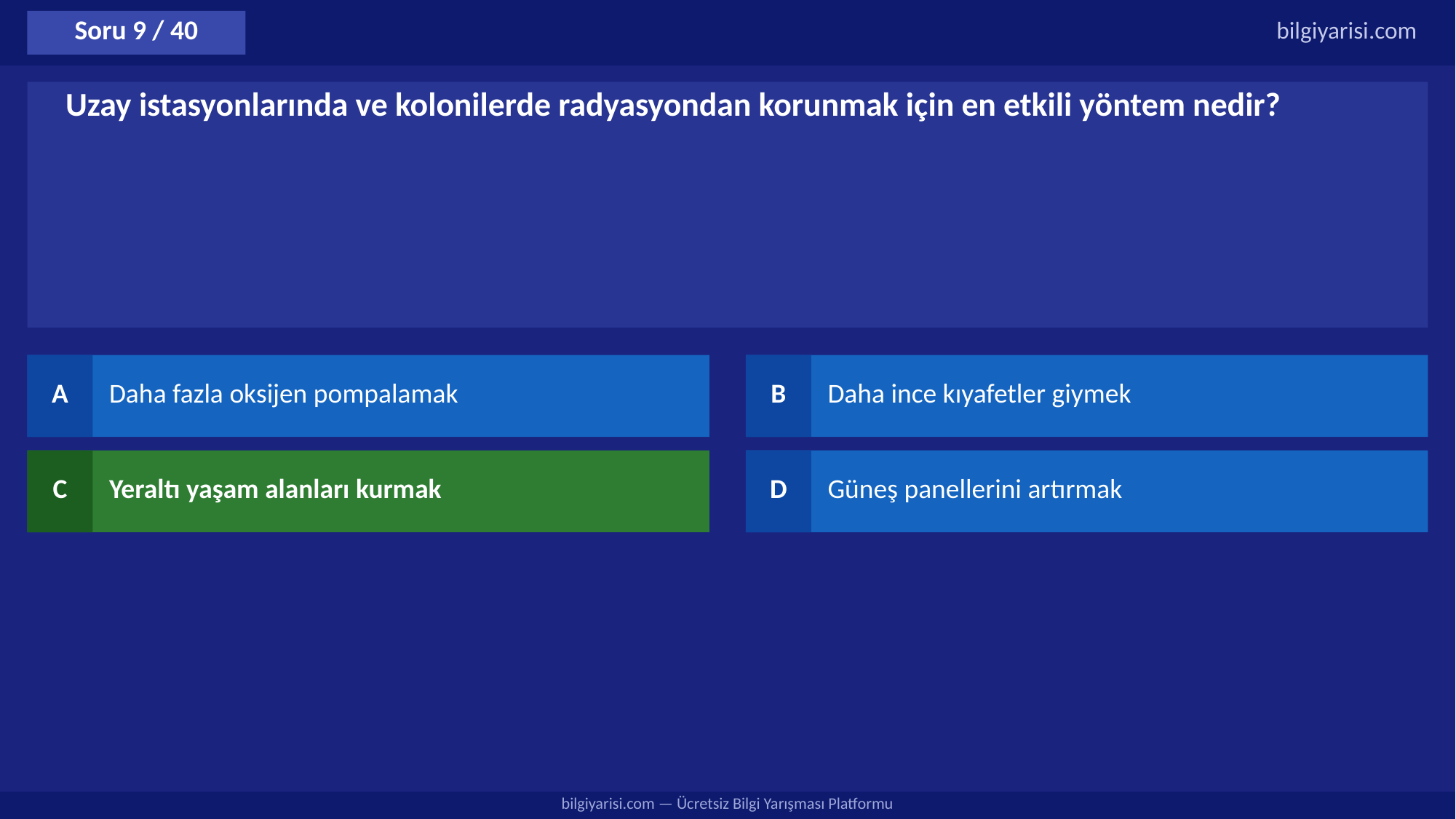

Soru 9 / 40
bilgiyarisi.com

Uzay istasyonlarında ve kolonilerde radyasyondan korunmak için en etkili yöntem nedir?

A
Daha fazla oksijen pompalamak

B
Daha ince kıyafetler giymek

C
Yeraltı yaşam alanları kurmak

D
Güneş panellerini artırmak
bilgiyarisi.com — Ücretsiz Bilgi Yarışması Platformu